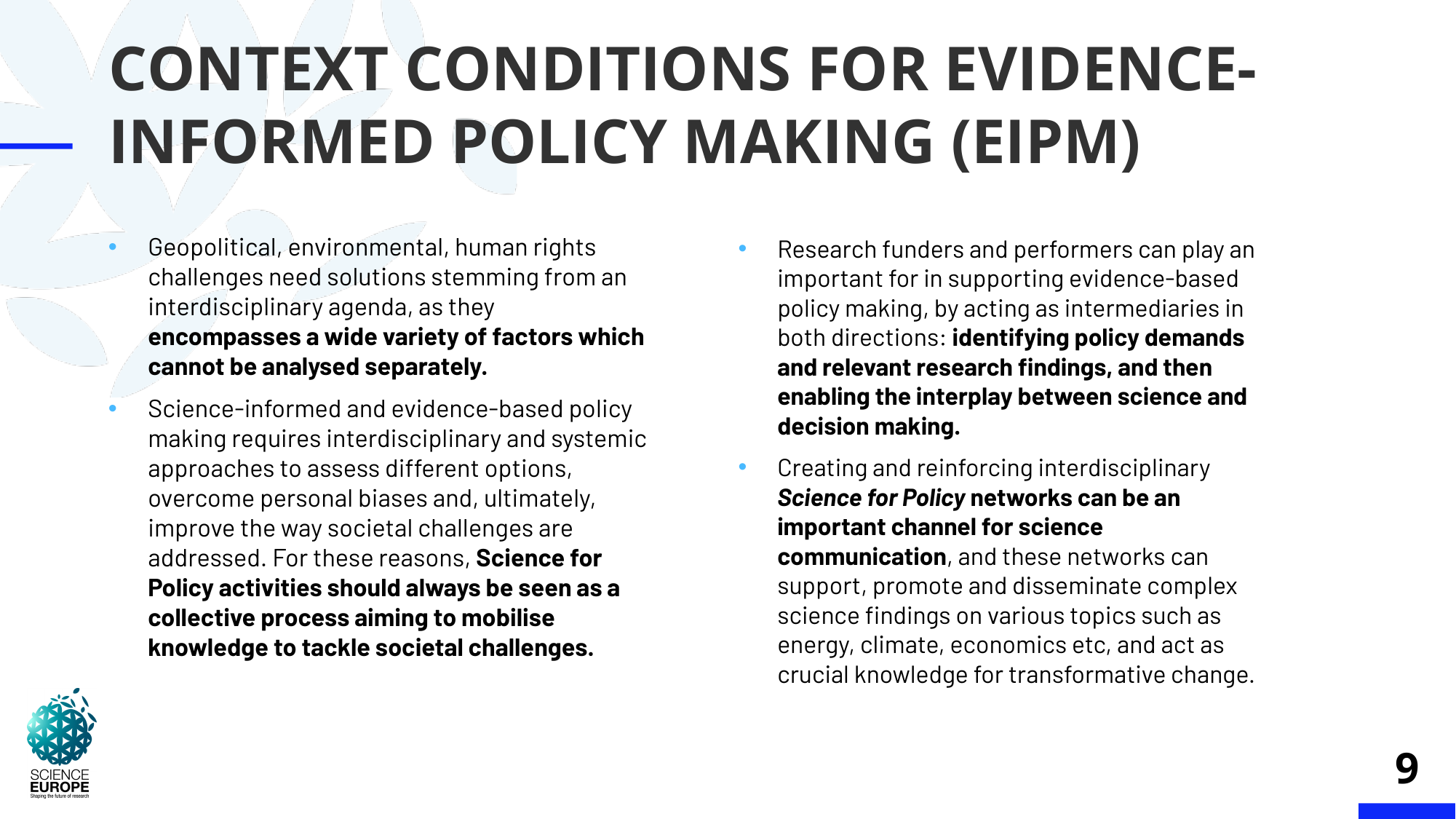

# Context conditions for evidence-informed policy making (EIPM)
Geopolitical, environmental, human rights challenges need solutions stemming from an interdisciplinary agenda, as they encompasses a wide variety of factors which cannot be analysed separately.
Science-informed and evidence-based policy making requires interdisciplinary and systemic approaches to assess different options, overcome personal biases and, ultimately, improve the way societal challenges are addressed. For these reasons, Science for Policy activities should always be seen as a collective process aiming to mobilise knowledge to tackle societal challenges.
Research funders and performers can play an important for in supporting evidence-based policy making, by acting as intermediaries in both directions: identifying policy demands and relevant research findings, and then enabling the interplay between science and decision making.
Creating and reinforcing interdisciplinary Science for Policy networks can be an important channel for science communication, and these networks can support, promote and disseminate complex science findings on various topics such as energy, climate, economics etc, and act as crucial knowledge for transformative change.

9